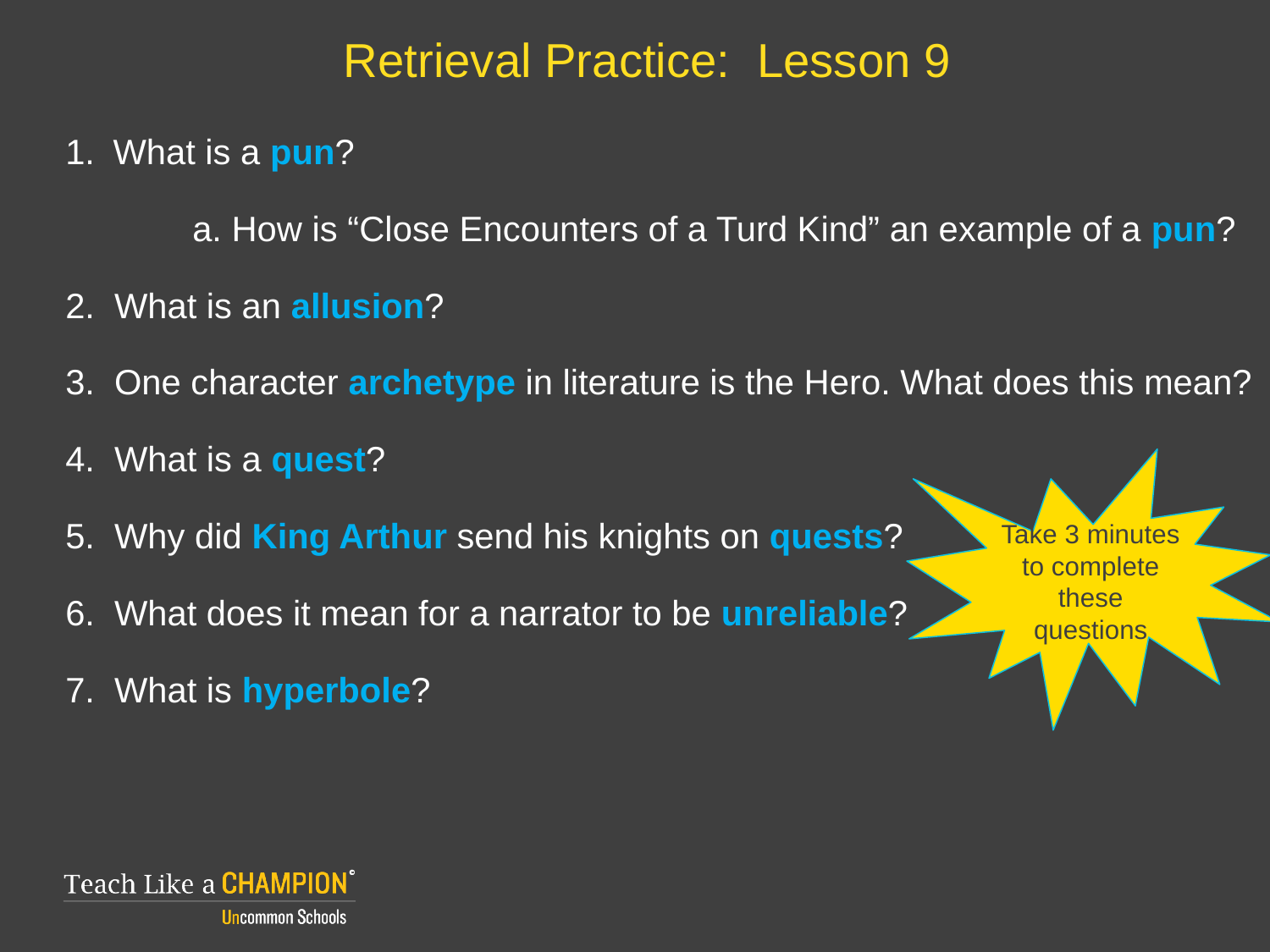

# Retrieval Practice:  Lesson 9
What is a pun?
	a. How is “Close Encounters of a Turd Kind” an example of a pun?
2.  What is an allusion?
3.  One character archetype in literature is the Hero. What does this mean?
4.  What is a quest?
5.  Why did King Arthur send his knights on quests?
6.  What does it mean for a narrator to be unreliable?
7.  What is hyperbole?
Take 3 minutes to complete these questions